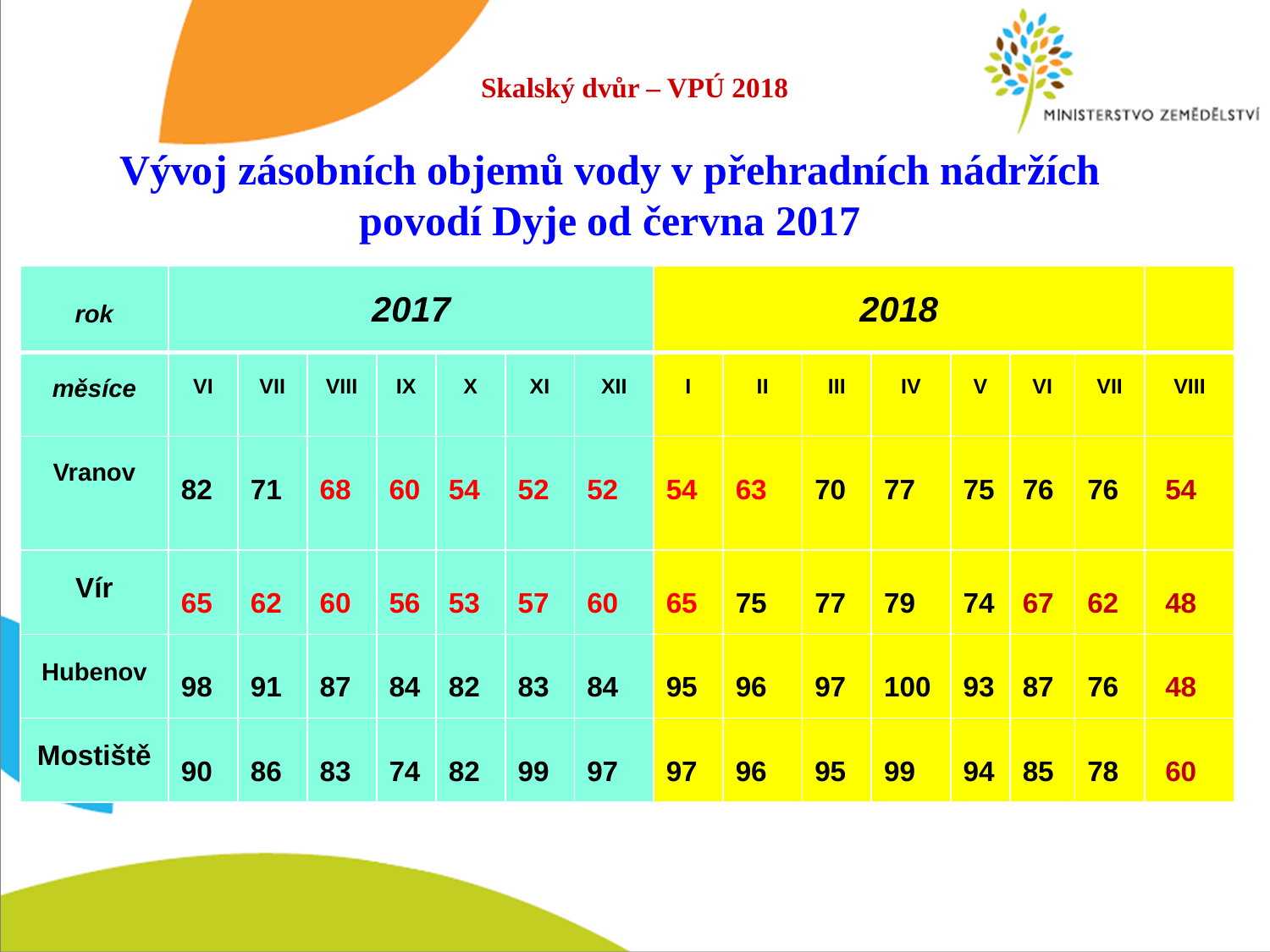

# Skalský dvůr – VPÚ 2018
Vývoj zásobních objemů vody v přehradních nádržích povodí Dyje od června 2017

| rok | 2017 |  |  |  |  |  |  | 2018 |  |  |  |  |  |  |  |
| --- | --- | --- | --- | --- | --- | --- | --- | --- | --- | --- | --- | --- | --- | --- | --- |
| měsíce | VI | VII | VIII | IX | X | XI | XII | I | II | III | IV | V | VI | VII | VIII |
| Vranov | 82 | 71 | 68 | 60 | 54 | 52 | 52 | 54 | 63 | 70 | 77 | 75 | 76 | 76 | 54 |
| Vír | 65 | 62 | 60 | 56 | 53 | 57 | 60 | 65 | 75 | 77 | 79 | 74 | 67 | 62 | 48 |
| Hubenov | 98 | 91 | 87 | 84 | 82 | 83 | 84 | 95 | 96 | 97 | 100 | 93 | 87 | 76 | 48 |
| Mostiště | 90 | 86 | 83 | 74 | 82 | 99 | 97 | 97 | 96 | 95 | 99 | 94 | 85 | 78 | 60 |